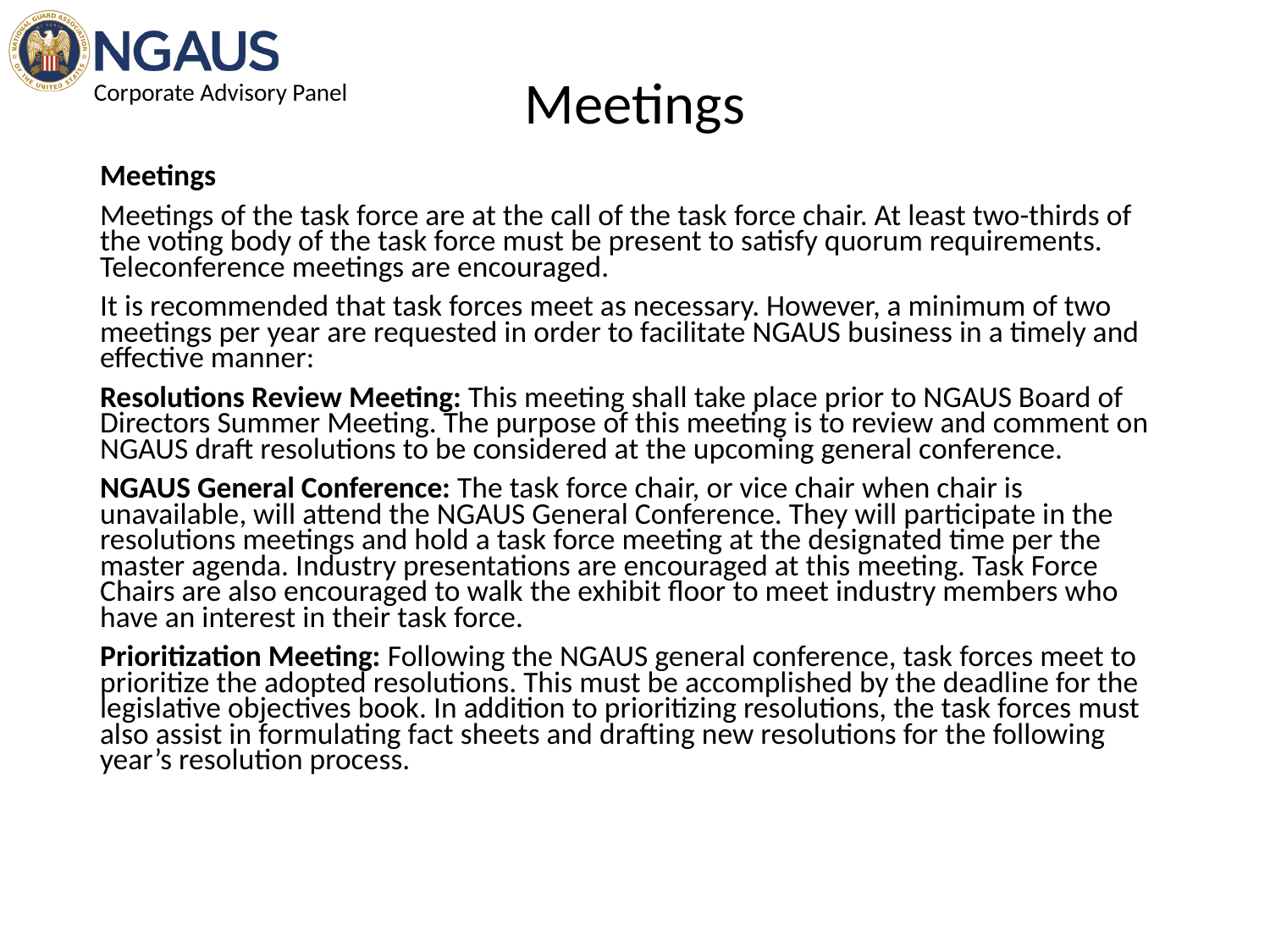

# Meetings
Meetings
Meetings of the task force are at the call of the task force chair. At least two-thirds of the voting body of the task force must be present to satisfy quorum requirements. Teleconference meetings are encouraged.
It is recommended that task forces meet as necessary. However, a minimum of two meetings per year are requested in order to facilitate NGAUS business in a timely and effective manner:
Resolutions Review Meeting: This meeting shall take place prior to NGAUS Board of Directors Summer Meeting. The purpose of this meeting is to review and comment on NGAUS draft resolutions to be considered at the upcoming general conference.
NGAUS General Conference: The task force chair, or vice chair when chair is unavailable, will attend the NGAUS General Conference. They will participate in the resolutions meetings and hold a task force meeting at the designated time per the master agenda. Industry presentations are encouraged at this meeting. Task Force Chairs are also encouraged to walk the exhibit floor to meet industry members who have an interest in their task force.
Prioritization Meeting: Following the NGAUS general conference, task forces meet to prioritize the adopted resolutions. This must be accomplished by the deadline for the legislative objectives book. In addition to prioritizing resolutions, the task forces must also assist in formulating fact sheets and drafting new resolutions for the following year’s resolution process.